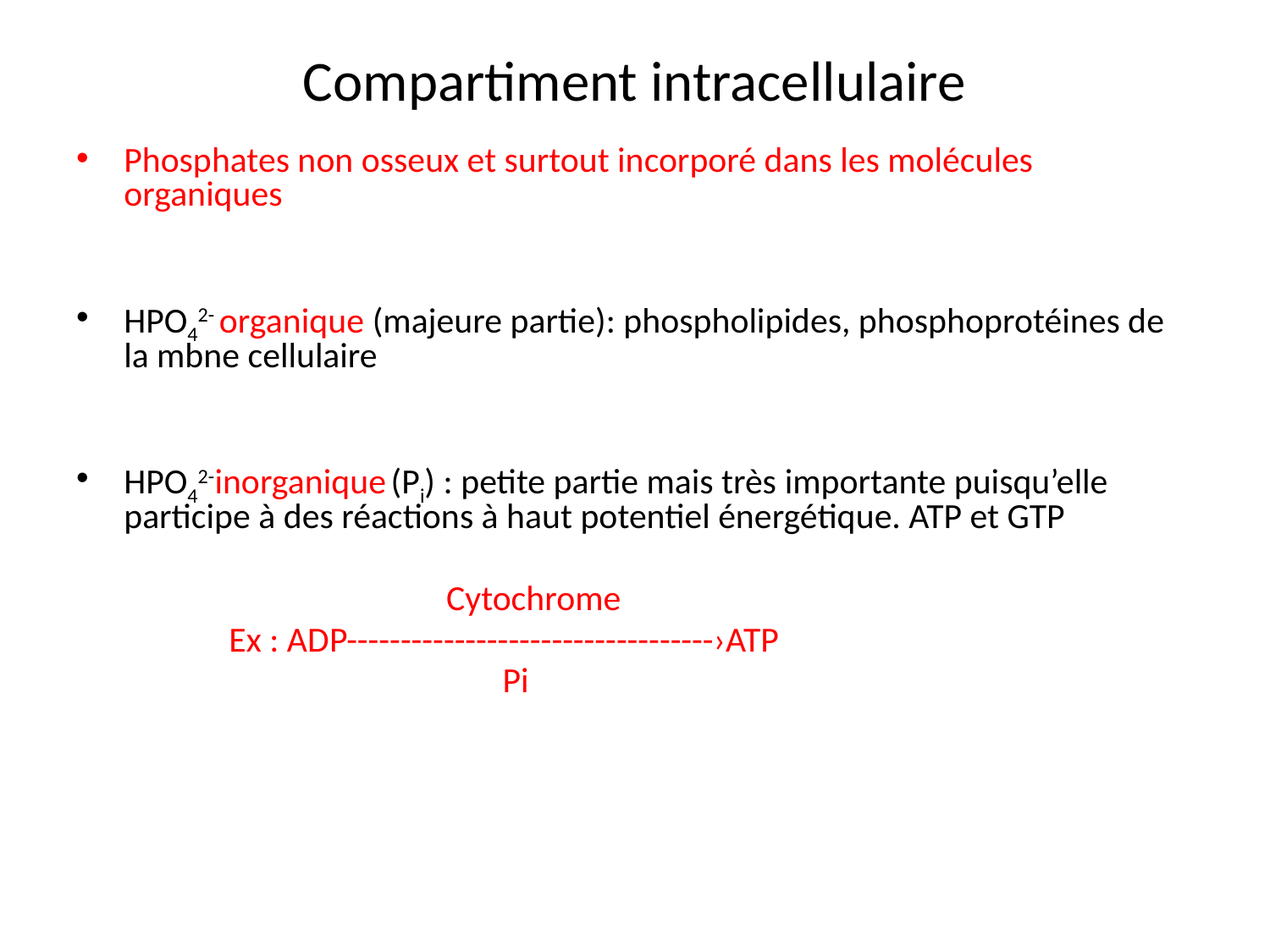

# Compartiment intracellulaire
Phosphates non osseux et surtout incorporé dans les molécules organiques

HPO42- organique (majeure partie): phospholipides, phosphoprotéines de la mbne cellulaire

HPO42-inorganique (Pi) : petite partie mais très importante puisqu’elle participe à des réactions à haut potentiel énergétique. ATP et GTP

                                              Cytochrome
                   Ex : ADP----------------------------------›ATP
                                                     Pi